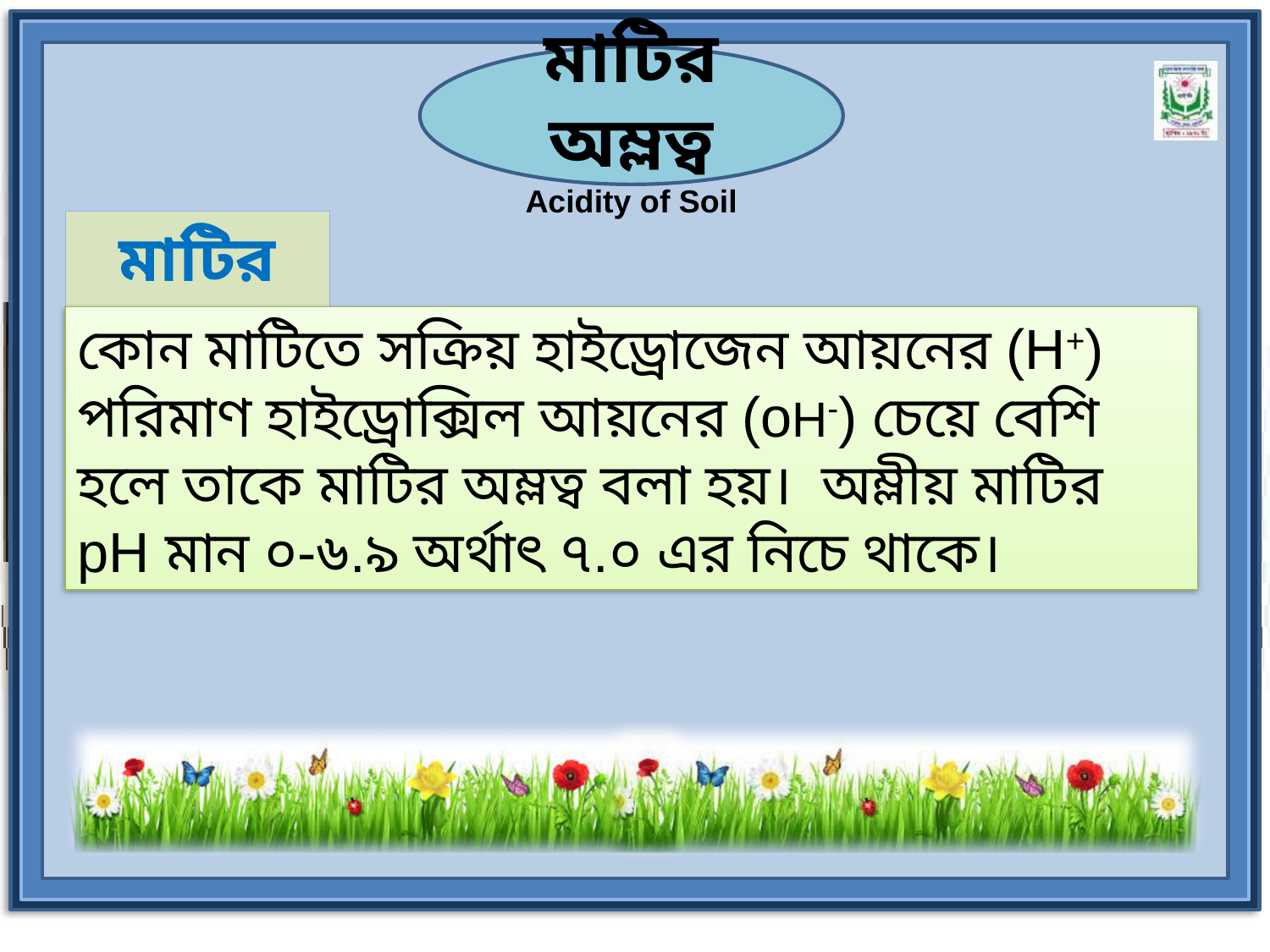

মাটির অম্লত্ব
Acidity of Soil
মাটির অম্লত্ব
কোন মাটিতে সক্রিয় হাইড্রোজেন আয়নের (H+) পরিমাণ হাইড্রোক্সিল আয়নের (oH-) চেয়ে বেশি হলে তাকে মাটির অম্লত্ব বলা হয়।  অম্লীয় মাটির pH মান ০-৬.৯ অর্থাৎ ৭.০ এর নিচে থাকে।